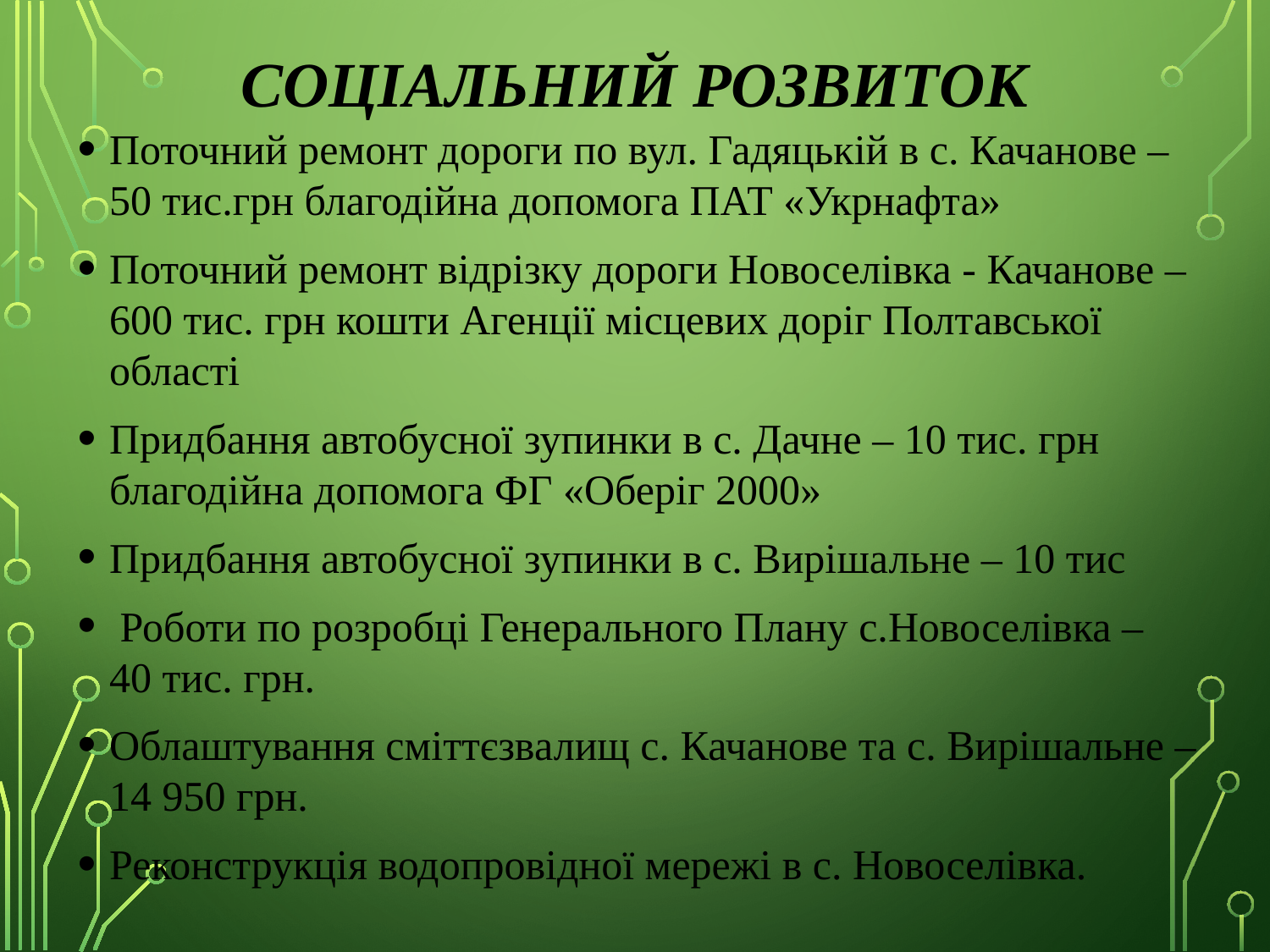

# Соціальний розвиток
Поточний ремонт дороги по вул. Гадяцькій в с. Качанове – 50 тис.грн благодійна допомога ПАТ «Укрнафта»
Поточний ремонт відрізку дороги Новоселівка - Качанове – 600 тис. грн кошти Агенції місцевих доріг Полтавської області
Придбання автобусної зупинки в с. Дачне – 10 тис. грн благодійна допомога ФГ «Оберіг 2000»
Придбання автобусної зупинки в с. Вирішальне – 10 тис
 Роботи по розробці Генерального Плану с.Новоселівка –   40 тис. грн.
Облаштування сміттєзвалищ с. Качанове та с. Вирішальне – 14 950 грн.
Реконструкція водопровідної мережі в с. Новоселівка.